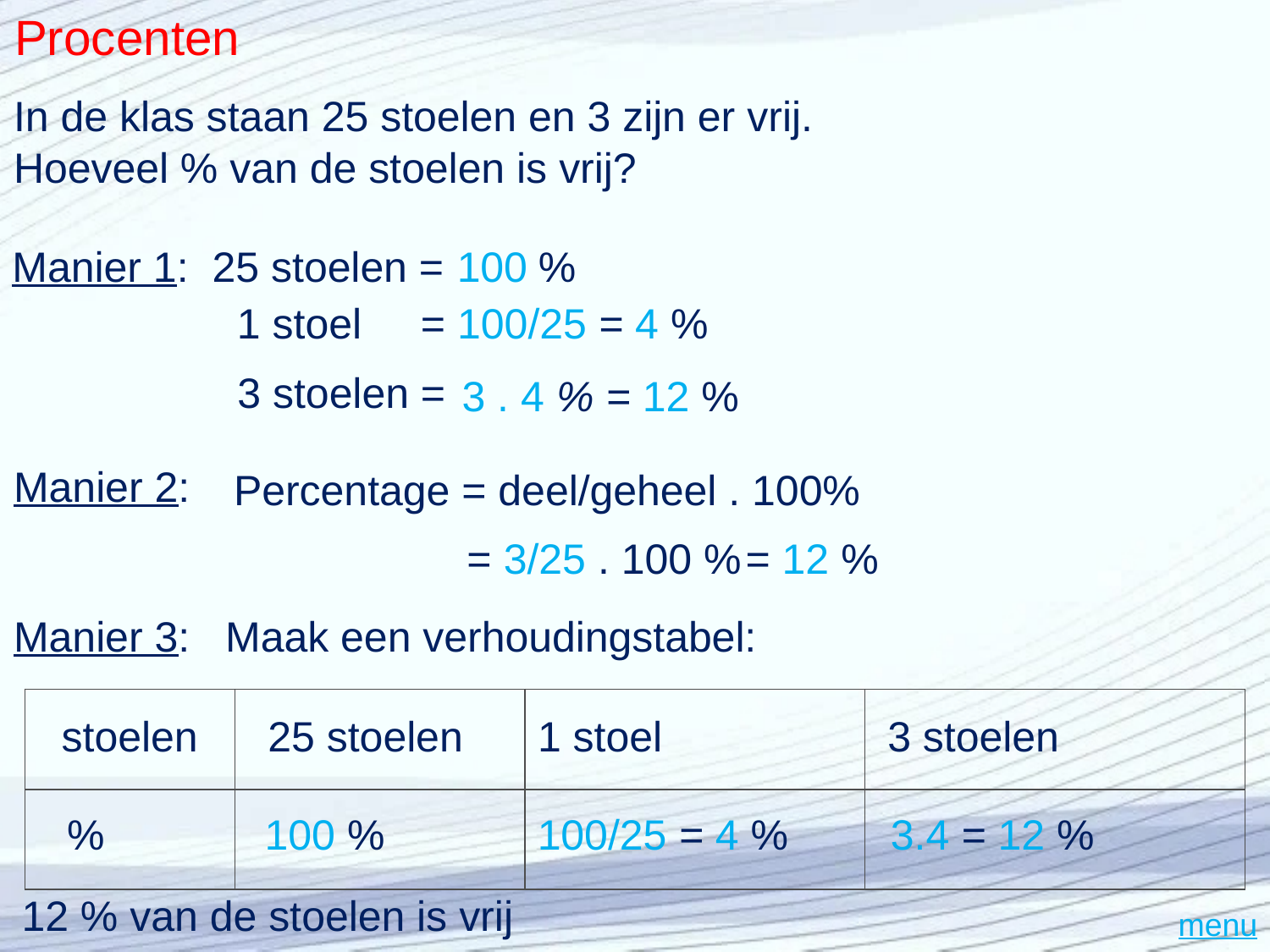

# Procenten
In de klas staan 25 stoelen en 3 zijn er vrij.
Hoeveel % van de stoelen is vrij?
Manier 1:  25 stoelen =        %
100
                   1 stoel     =
100/25 = 4 %
3 stoelen =
3 . 4 % = 12 %
Manier 2:
Percentage = deel/geheel . 100%
= 3/25 . 100 %
= 12 %
Manier 3:   Maak een verhoudingstabel:
|  |  |  |  |
| --- | --- | --- | --- |
|  |  |  |  |
stoelen
25 stoelen
1 stoel
3 stoelen
%
100 %
100/25 = 4 %
3.4 = 12 %
 12 % van de stoelen is vrij
menu